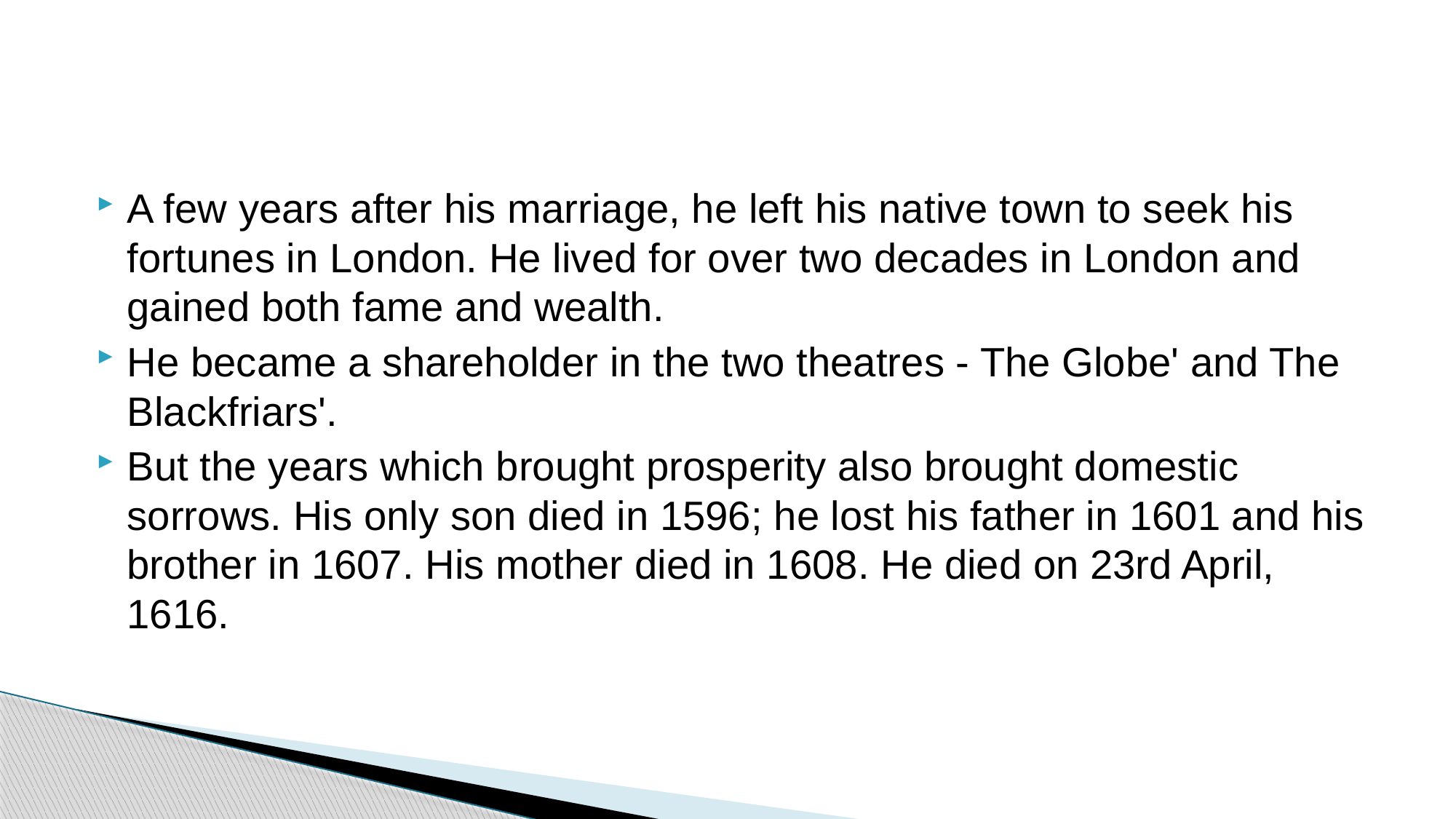

A few years after his marriage, he left his native town to seek his fortunes in London. He lived for over two decades in London and gained both fame and wealth.
He became a shareholder in the two theatres - The Globe' and The Blackfriars'.
But the years which brought prosperity also brought domestic sorrows. His only son died in 1596; he lost his father in 1601 and his brother in 1607. His mother died in 1608. He died on 23rd April, 1616.